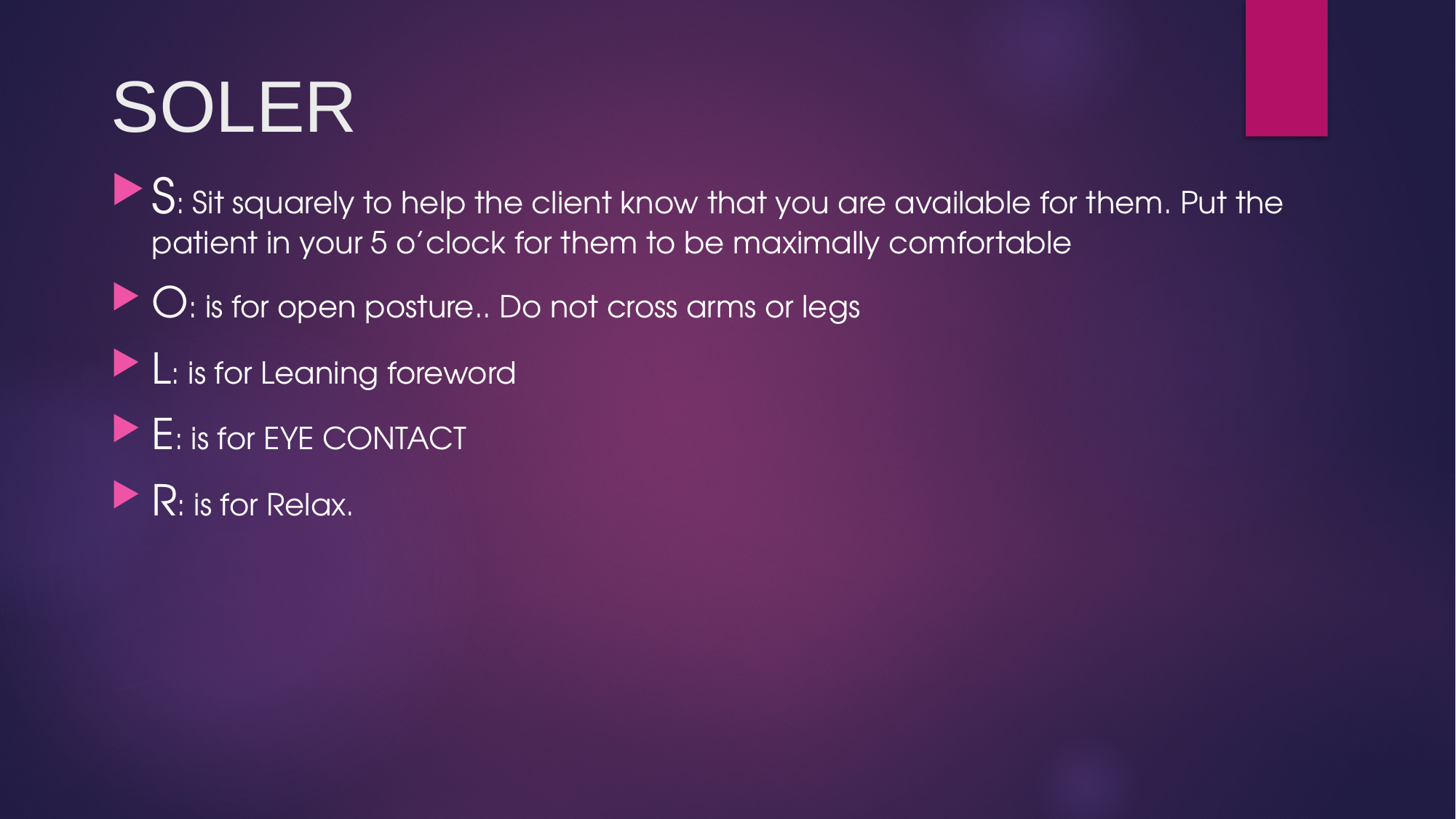

# SOLER
S: Sit squarely to help the client know that you are available for them. Put the patient in your 5 o’clock for them to be maximally comfortable
O: is for open posture.. Do not cross arms or legs
L: is for Leaning foreword
E: is for EYE CONTACT
R: is for Relax.